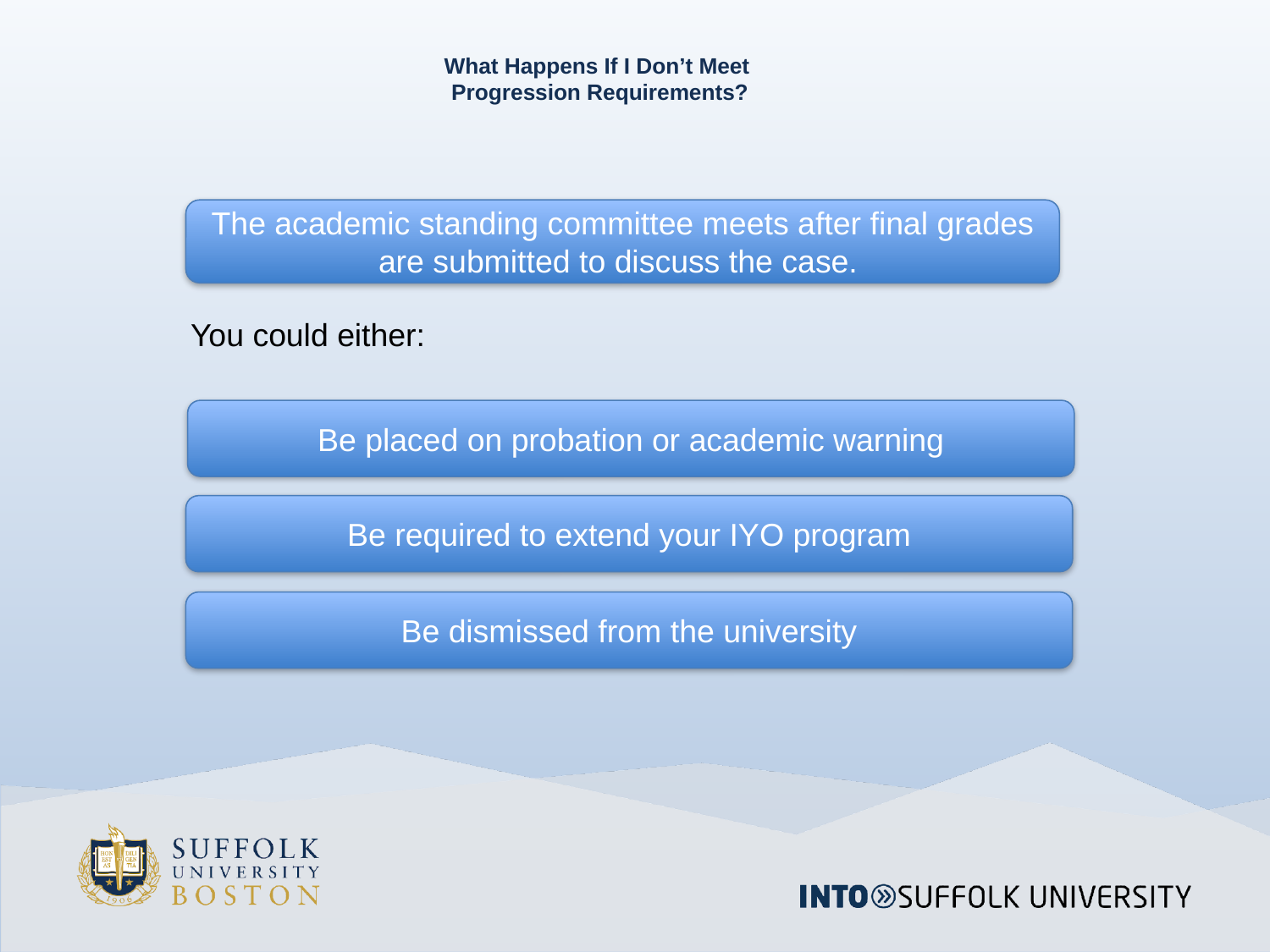

# What Happens If I Don’t Meet Progression Requirements?
The academic standing committee meets after final grades are submitted to discuss the case.
You could either:
Be placed on probation or academic warning
Be required to extend your IYO program
Be dismissed from the university